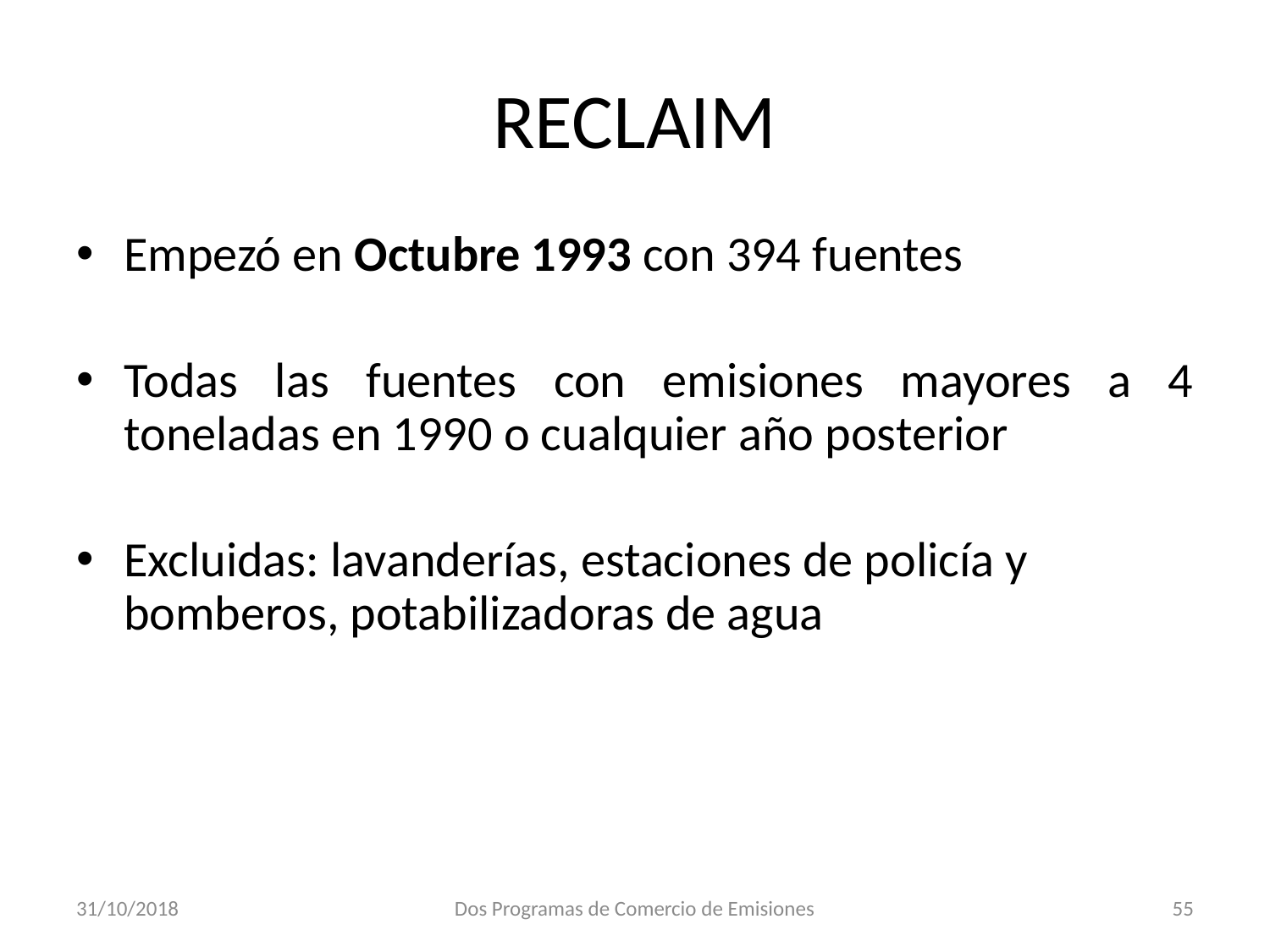

# RECLAIM
Empezó en Octubre 1993 con 394 fuentes

Todas las fuentes con emisiones mayores a 4 toneladas en 1990 o cualquier año posterior

Excluidas: lavanderías, estaciones de policía y bomberos, potabilizadoras de agua

31/10/2018
Dos Programas de Comercio de Emisiones
55